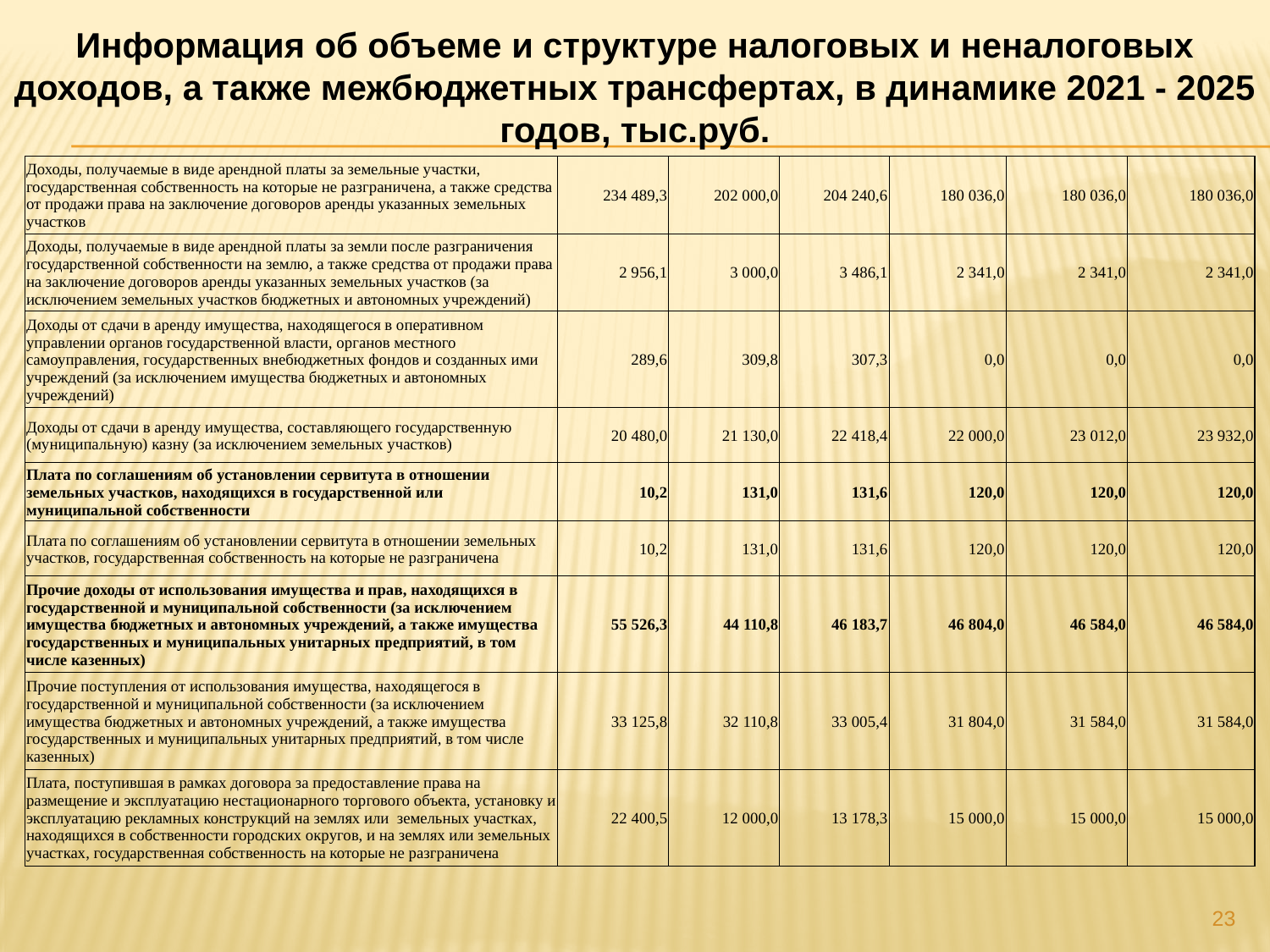

Информация об объеме и структуре налоговых и неналоговых доходов, а также межбюджетных трансфертах, в динамике 2021 - 2025 годов, тыс.руб.
| Доходы, получаемые в виде арендной платы за земельные участки, государственная собственность на которые не разграничена, а также средства от продажи права на заключение договоров аренды указанных земельных участков | 234 489,3 | 202 000,0 | 204 240,6 | 180 036,0 | 180 036,0 | 180 036,0 |
| --- | --- | --- | --- | --- | --- | --- |
| Доходы, получаемые в виде арендной платы за земли после разграничения государственной собственности на землю, а также средства от продажи права на заключение договоров аренды указанных земельных участков (за исключением земельных участков бюджетных и автономных учреждений) | 2 956,1 | 3 000,0 | 3 486,1 | 2 341,0 | 2 341,0 | 2 341,0 |
| Доходы от сдачи в аренду имущества, находящегося в оперативном управлении органов государственной власти, органов местного самоуправления, государственных внебюджетных фондов и созданных ими учреждений (за исключением имущества бюджетных и автономных учреждений) | 289,6 | 309,8 | 307,3 | 0,0 | 0,0 | 0,0 |
| Доходы от сдачи в аренду имущества, составляющего государственную (муниципальную) казну (за исключением земельных участков) | 20 480,0 | 21 130,0 | 22 418,4 | 22 000,0 | 23 012,0 | 23 932,0 |
| Плата по соглашениям об установлении сервитута в отношении земельных участков, находящихся в государственной или муниципальной собственности | 10,2 | 131,0 | 131,6 | 120,0 | 120,0 | 120,0 |
| Плата по соглашениям об установлении сервитута в отношении земельных участков, государственная собственность на которые не разграничена | 10,2 | 131,0 | 131,6 | 120,0 | 120,0 | 120,0 |
| Прочие доходы от использования имущества и прав, находящихся в государственной и муниципальной собственности (за исключением имущества бюджетных и автономных учреждений, а также имущества государственных и муниципальных унитарных предприятий, в том числе казенных) | 55 526,3 | 44 110,8 | 46 183,7 | 46 804,0 | 46 584,0 | 46 584,0 |
| Прочие поступления от использования имущества, находящегося в государственной и муниципальной собственности (за исключением имущества бюджетных и автономных учреждений, а также имущества государственных и муниципальных унитарных предприятий, в том числе казенных) | 33 125,8 | 32 110,8 | 33 005,4 | 31 804,0 | 31 584,0 | 31 584,0 |
| Плата, поступившая в рамках договора за предоставление права на размещение и эксплуатацию нестационарного торгового объекта, установку и эксплуатацию рекламных конструкций на землях или земельных участках, находящихся в собственности городских округов, и на землях или земельных участках, государственная собственность на которые не разграничена | 22 400,5 | 12 000,0 | 13 178,3 | 15 000,0 | 15 000,0 | 15 000,0 |

23